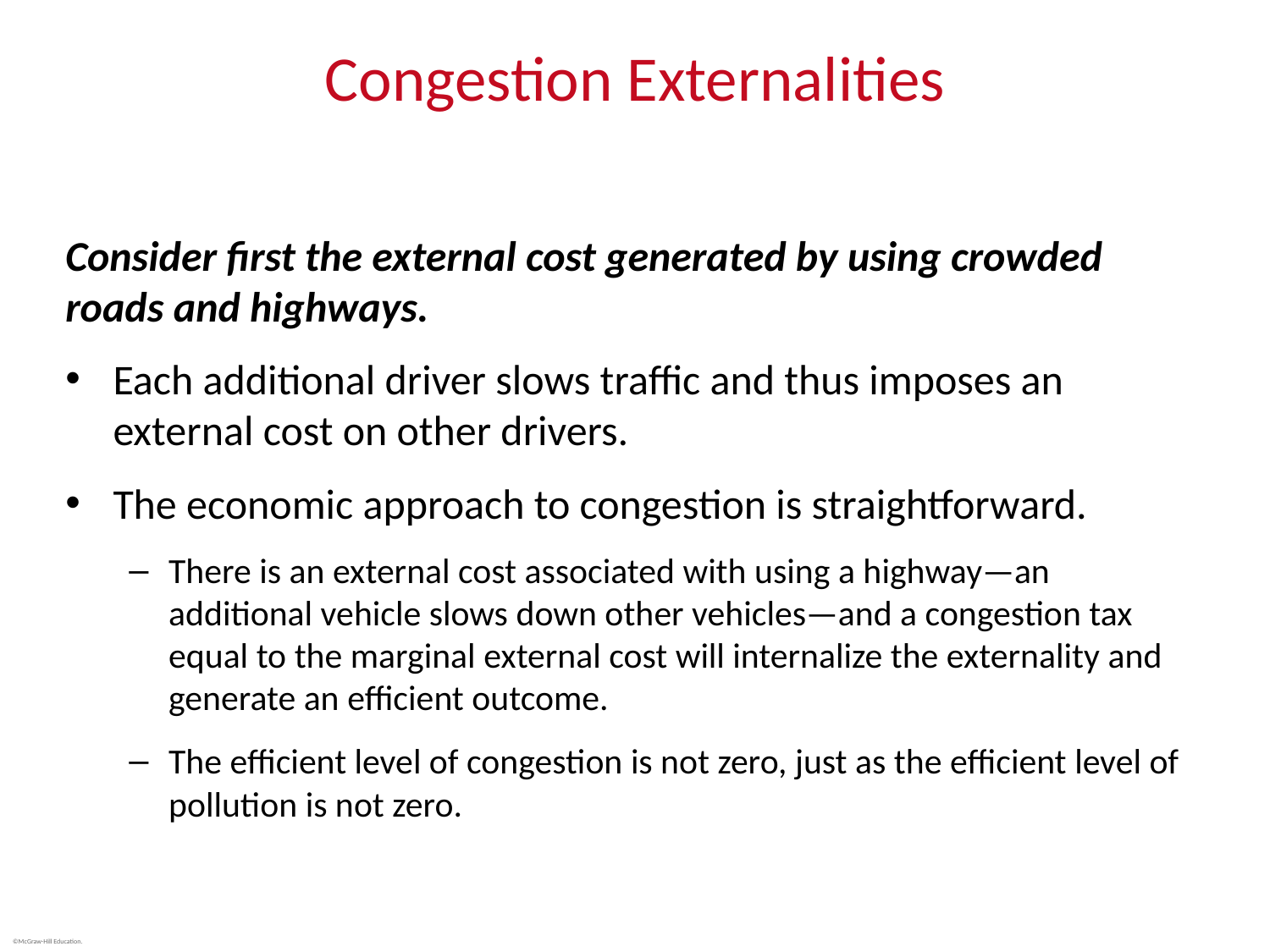

# Congestion Externalities
Consider first the external cost generated by using crowded roads and highways.
Each additional driver slows traffic and thus imposes an external cost on other drivers.
The economic approach to congestion is straightforward.
There is an external cost associated with using a highway—an additional vehicle slows down other vehicles—and a congestion tax equal to the marginal external cost will internalize the externality and generate an efficient outcome.
The efficient level of congestion is not zero, just as the efficient level of pollution is not zero.